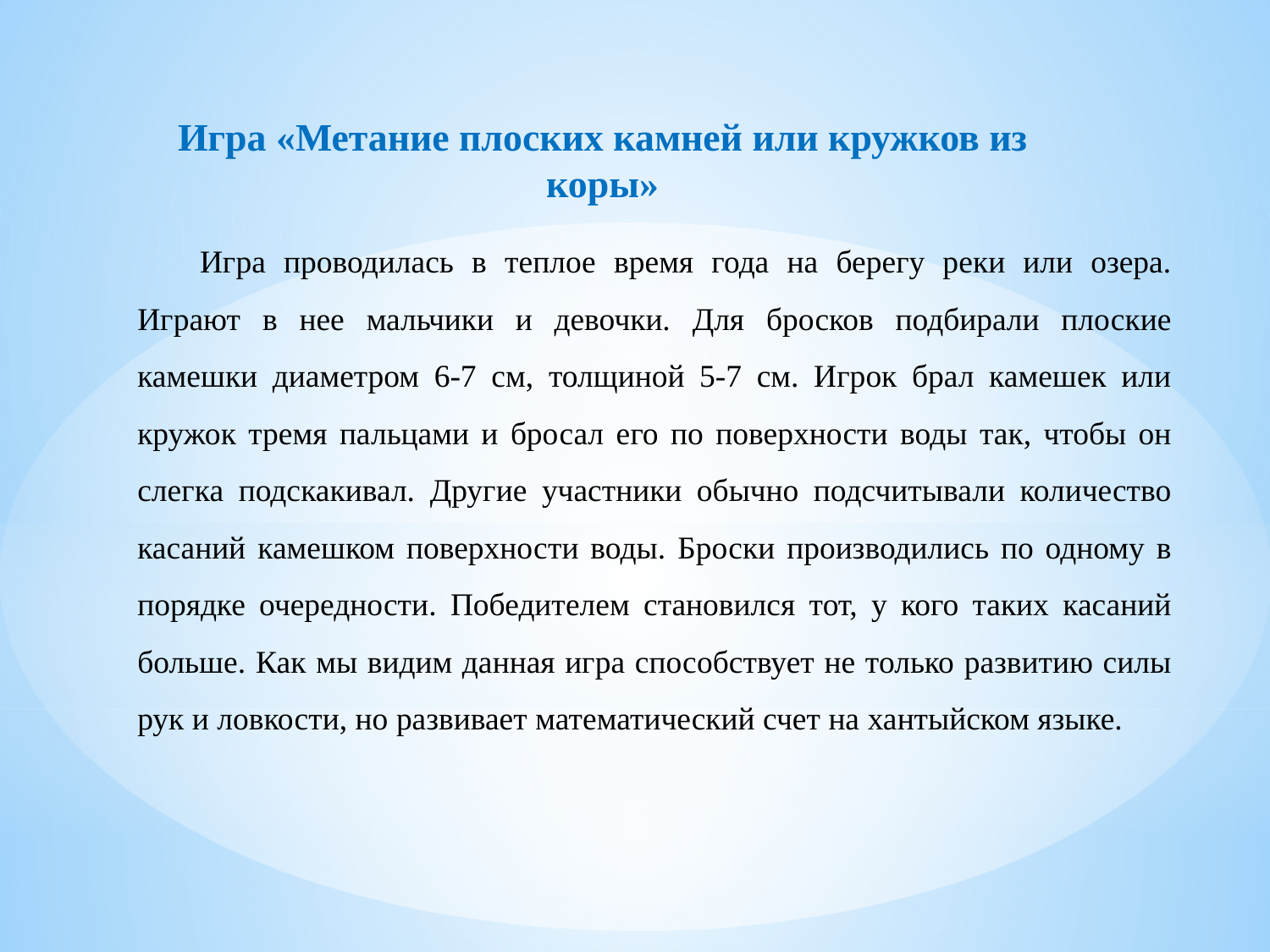

Игра «Метание плоских камней или кружков из коры»
Игра проводилась в теплое время года на берегу реки или озера. Играют в нее мальчики и девочки. Для бросков подбирали плоские камешки диаметром 6-7 см, толщиной 5-7 см. Игрок брал камешек или кружок тремя пальцами и бросал его по поверхности воды так, чтобы он слегка подскакивал. Другие участники обычно подсчитывали количество касаний камешком поверхности воды. Броски производились по одному в порядке очередности. Победителем становился тот, у кого таких касаний больше. Как мы видим данная игра способствует не только развитию силы рук и ловкости, но развивает математический счет на хантыйском языке.
#